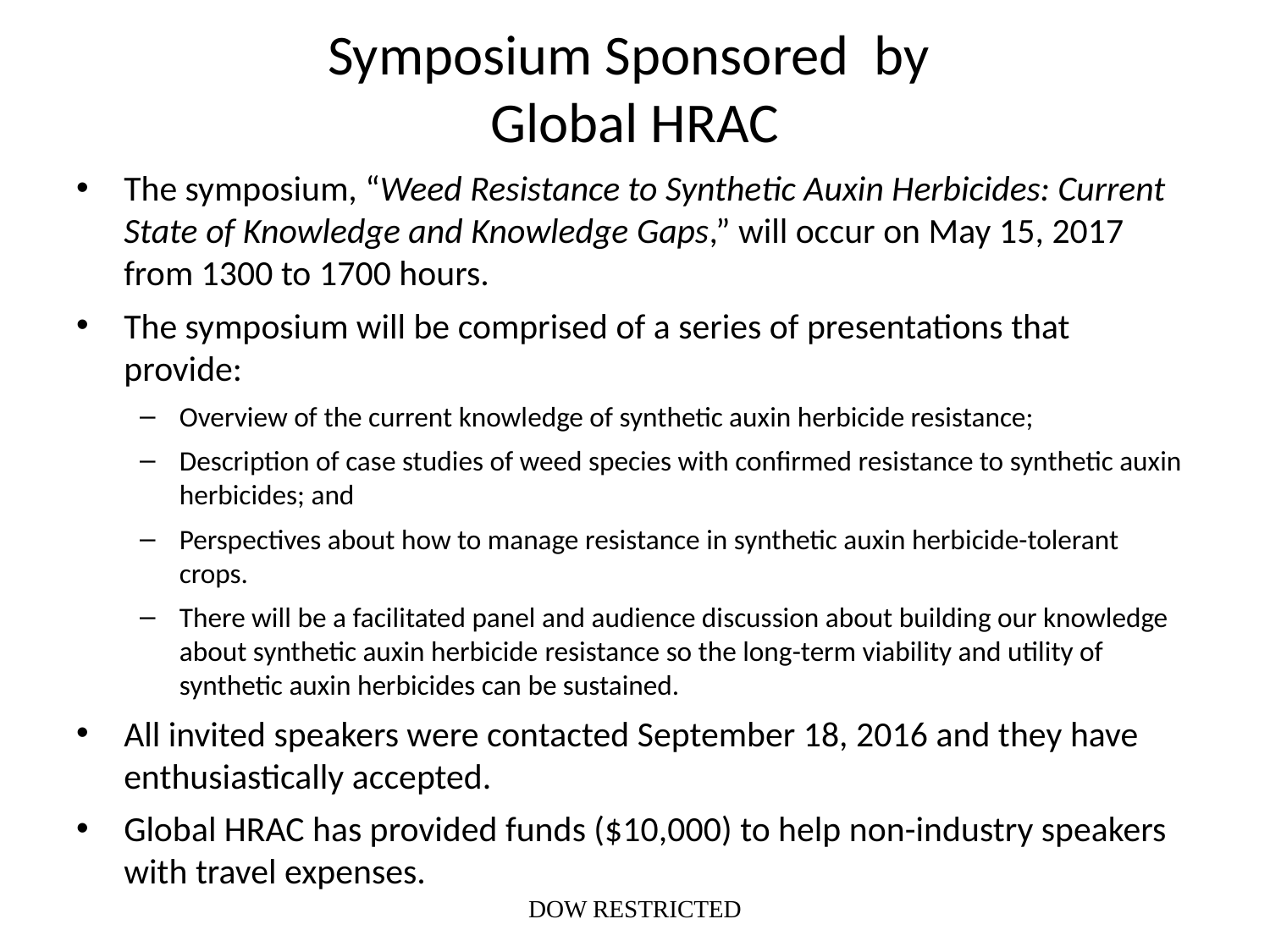

# Symposium Sponsored  by Global HRAC
The symposium, “Weed Resistance to Synthetic Auxin Herbicides: Current State of Knowledge and Knowledge Gaps,” will occur on May 15, 2017 from 1300 to 1700 hours.
The symposium will be comprised of a series of presentations that provide:
Overview of the current knowledge of synthetic auxin herbicide resistance;
Description of case studies of weed species with confirmed resistance to synthetic auxin herbicides; and
Perspectives about how to manage resistance in synthetic auxin herbicide-tolerant crops.
There will be a facilitated panel and audience discussion about building our knowledge about synthetic auxin herbicide resistance so the long-term viability and utility of synthetic auxin herbicides can be sustained.
All invited speakers were contacted September 18, 2016 and they have enthusiastically accepted.
Global HRAC has provided funds ($10,000) to help non-industry speakers with travel expenses.
DOW RESTRICTED